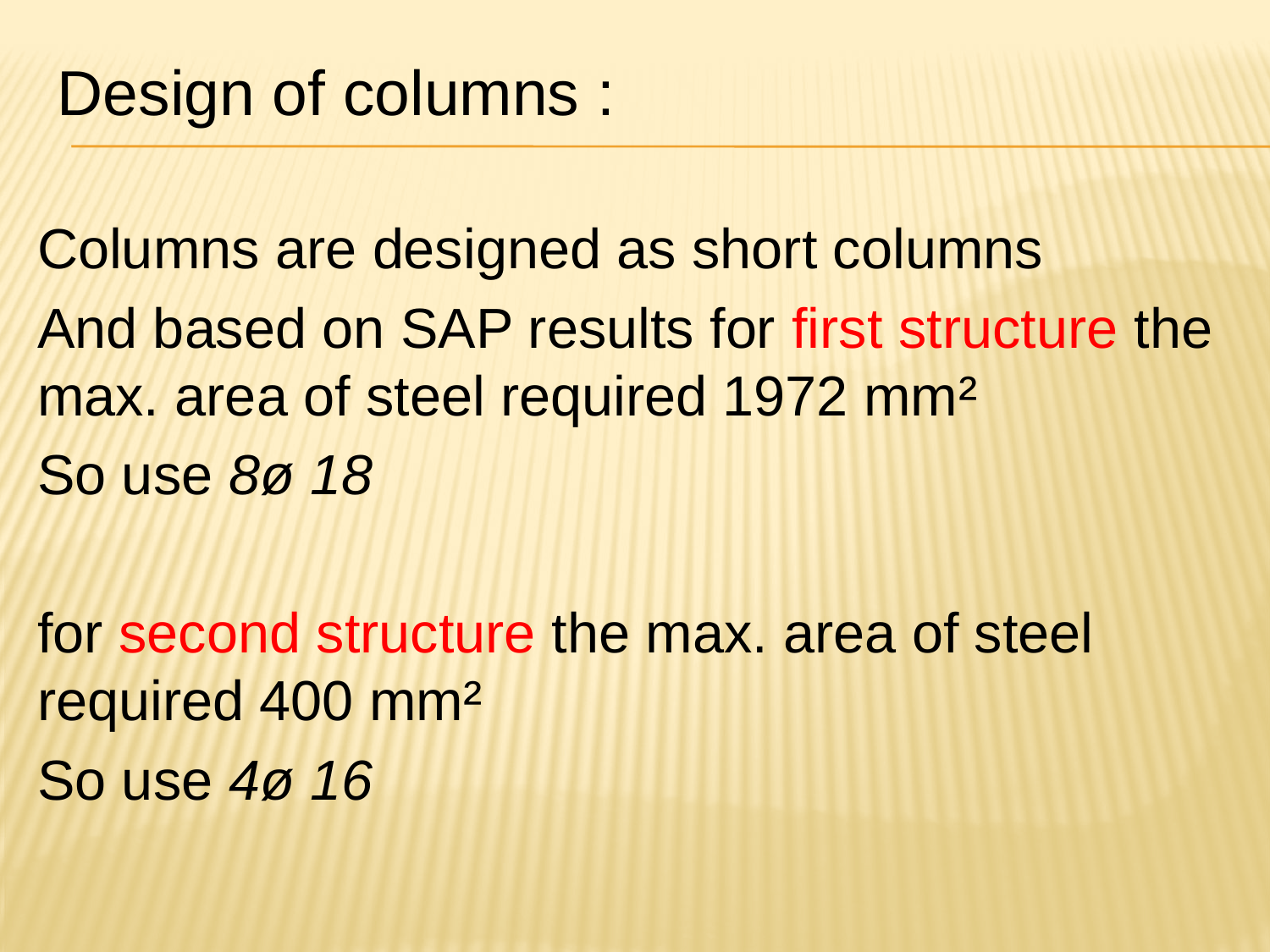

Design of columns :
Columns are designed as short columns
And based on SAP results for first structure the max. area of steel required 1972 mm²
So use 8ø 18

for second structure the max. area of steel required 400 mm²
So use 4ø 16